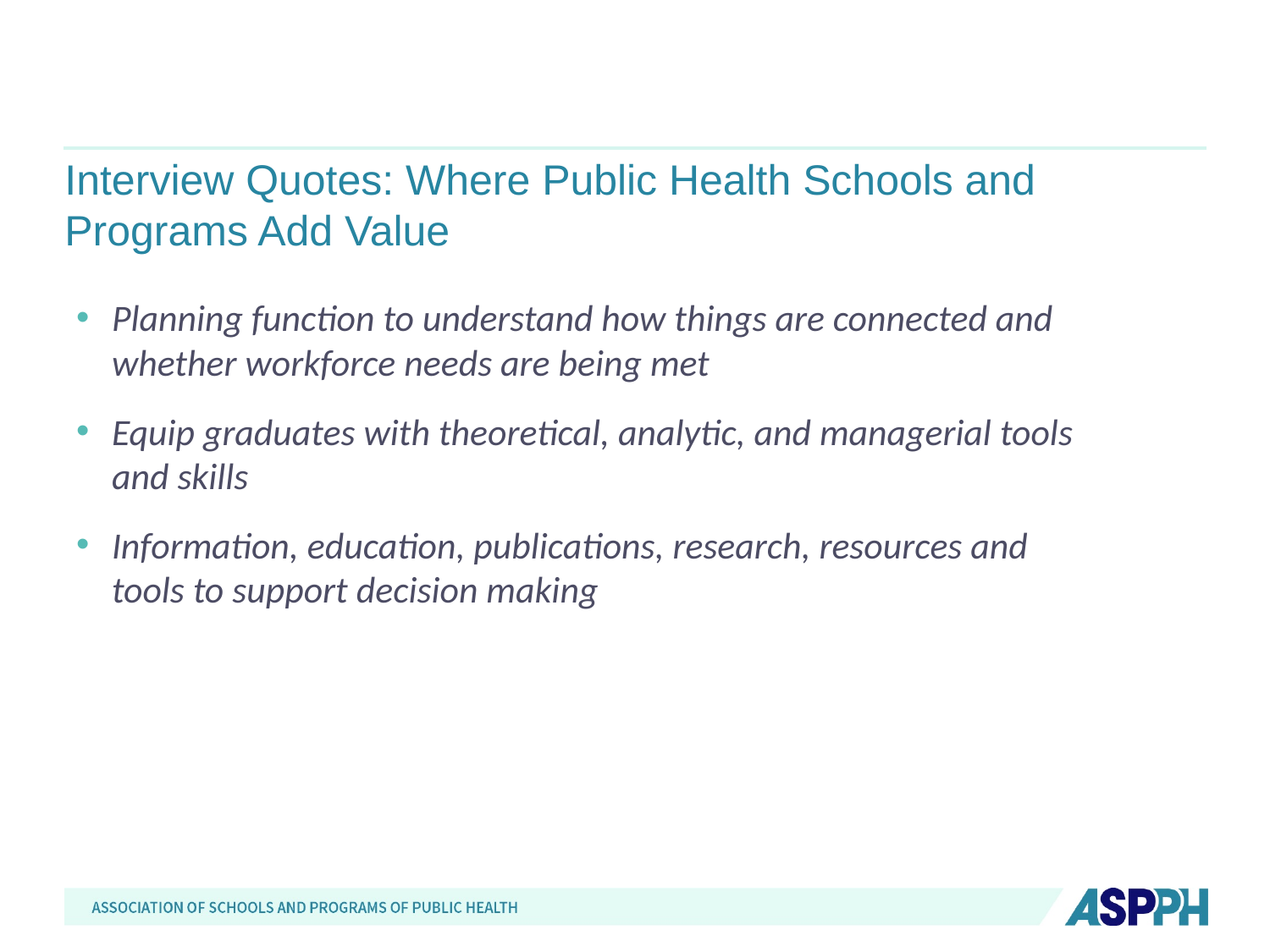

# Interview Quotes: Where Public Health Schools and Programs Add Value
Planning function to understand how things are connected and whether workforce needs are being met
Equip graduates with theoretical, analytic, and managerial tools and skills
Information, education, publications, research, resources and tools to support decision making